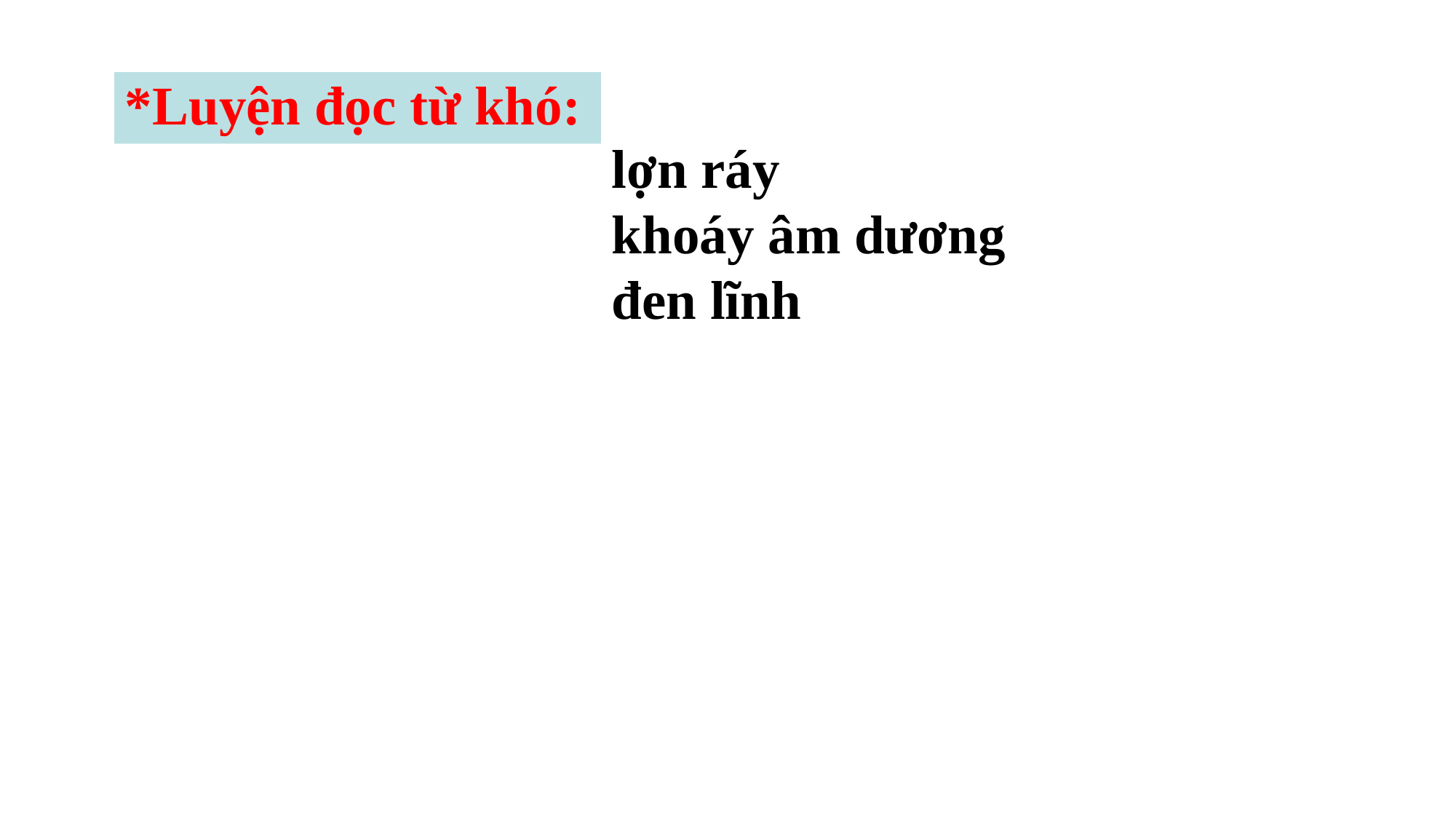

*Luyện đọc từ khó:
lợn ráy
khoáy âm dương
đen lĩnh